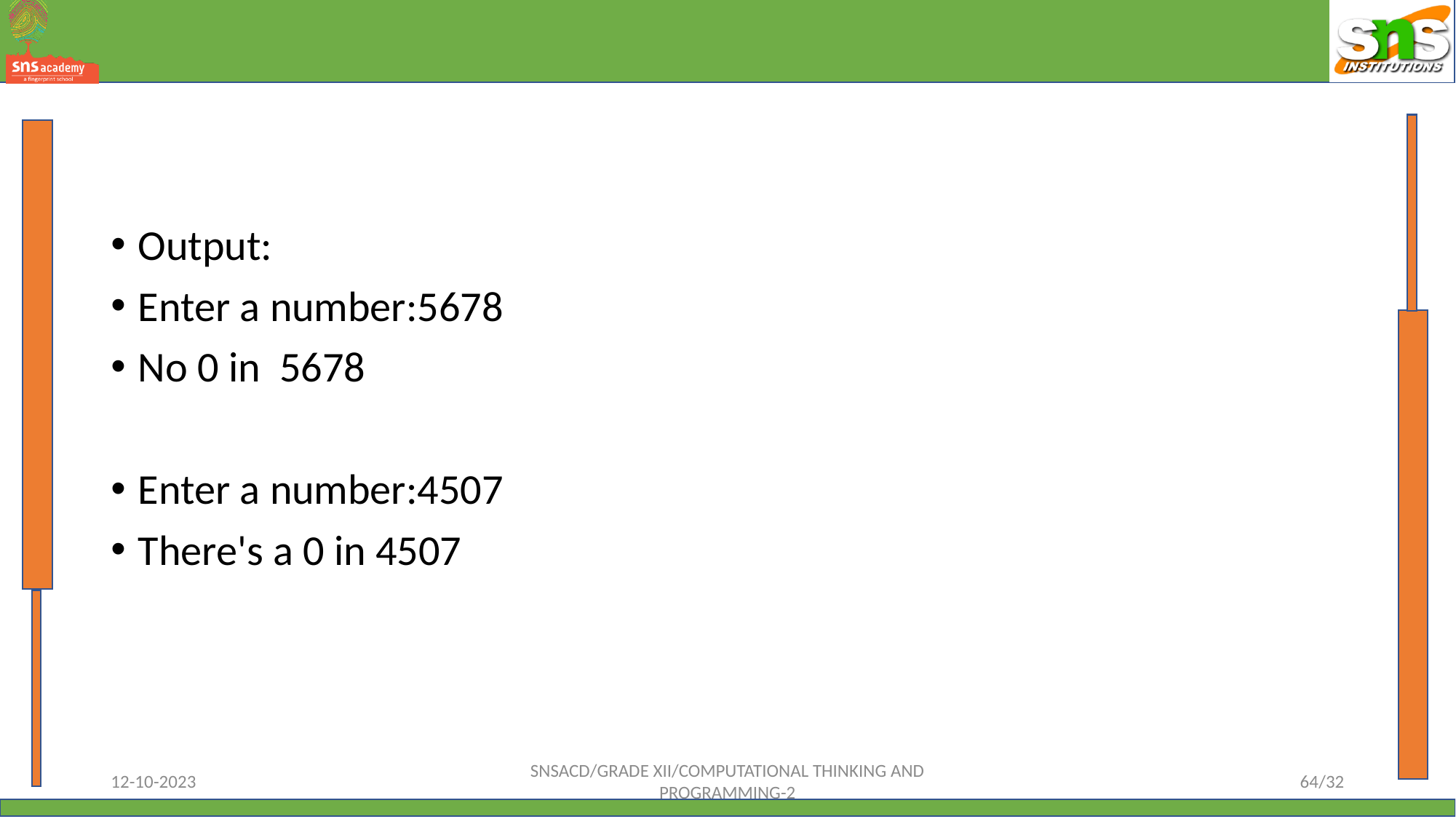

#
Output:
Enter a number:5678
No 0 in  5678

Enter a number:4507
There's a 0 in 4507
12-10-2023
SNSACD/GRADE XII/COMPUTATIONAL THINKING AND PROGRAMMING-2
64/32